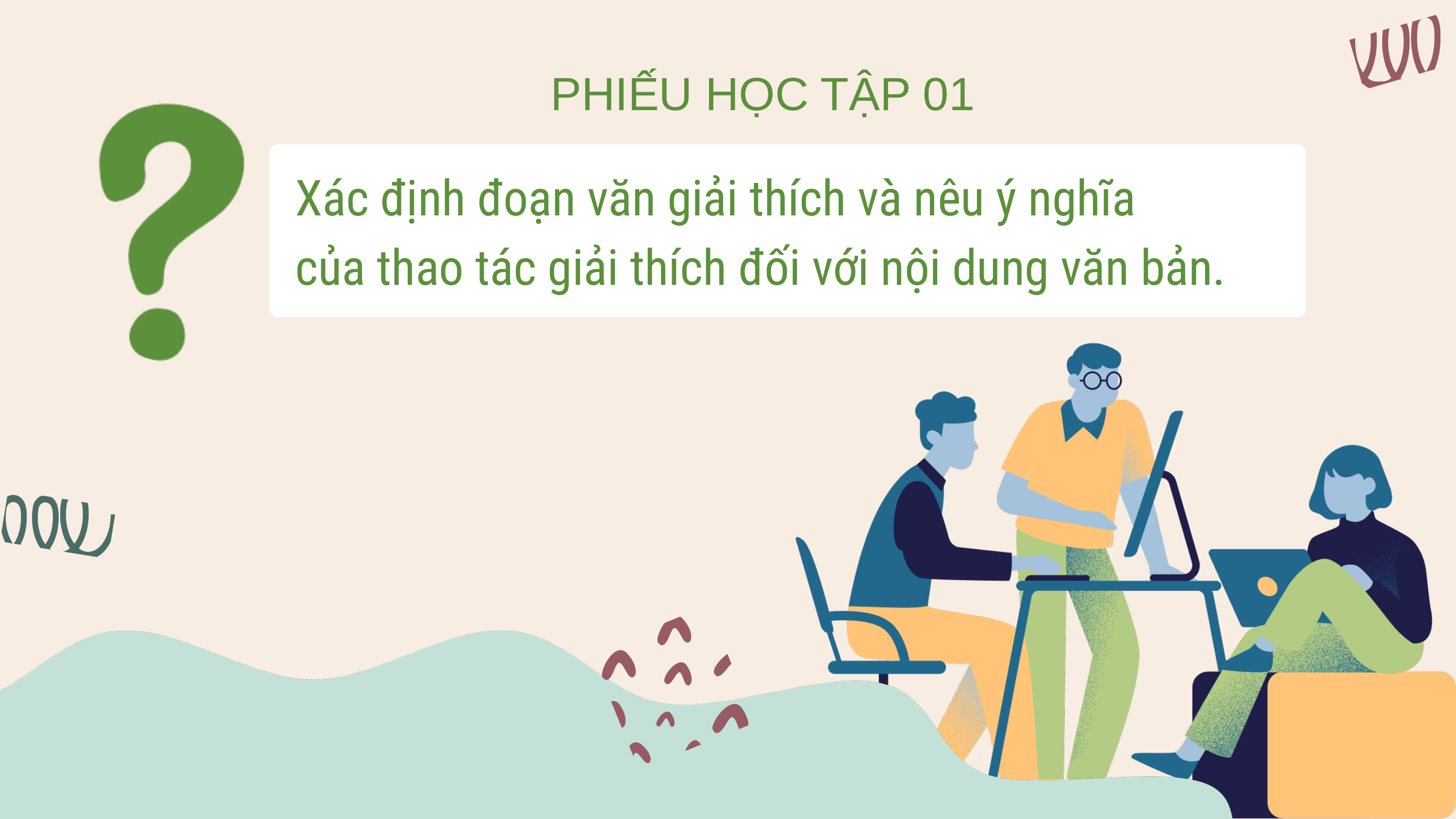

PHIẾU HỌC TẬP 01

Xác định đoạn văn giải thích và nêu ý nghĩa
của thao tác giải thích đối với nội dung văn bản.